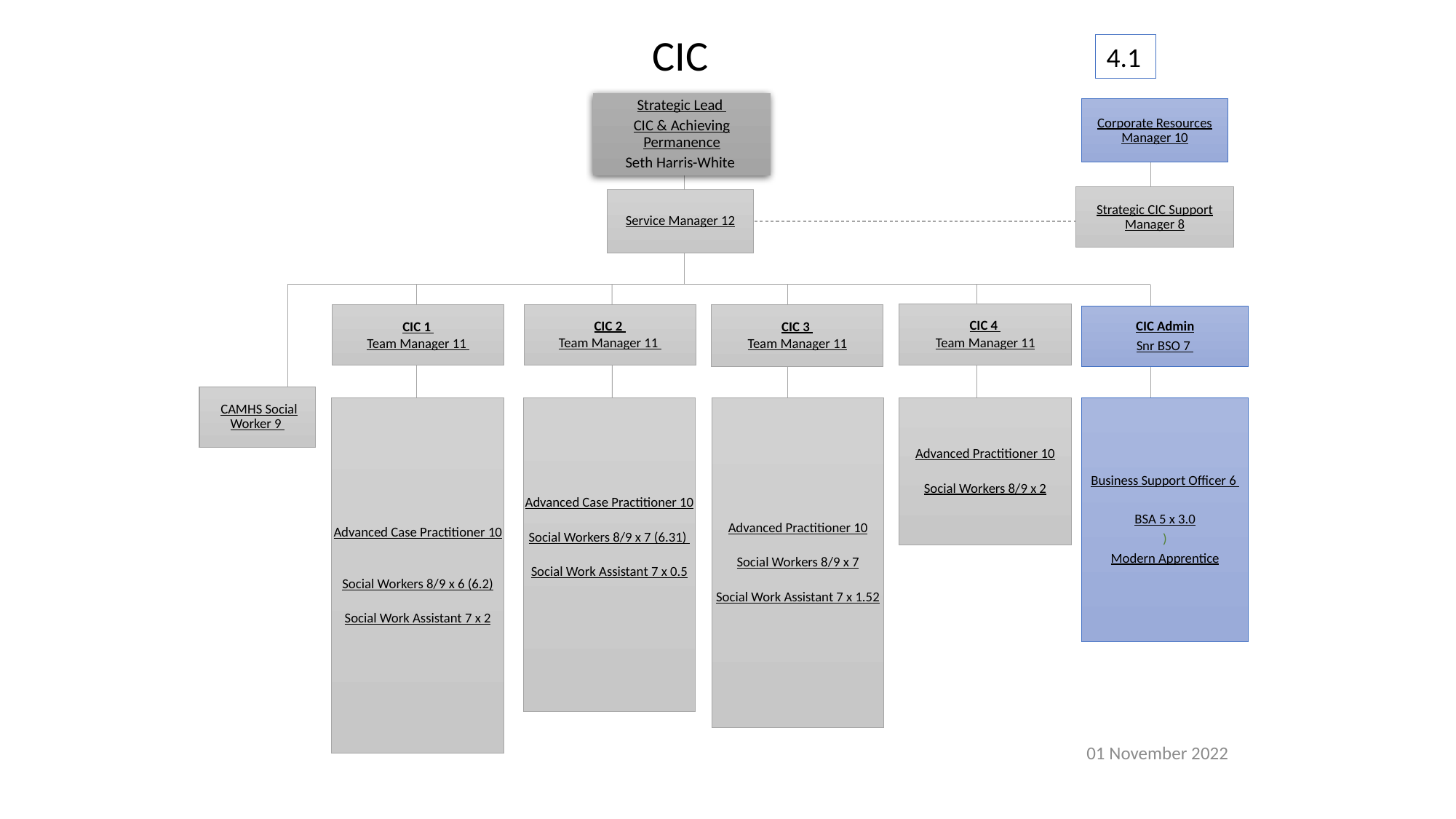

# CIC
4.1
Strategic Lead
CIC & Achieving Permanence
Seth Harris-White
Corporate Resources Manager 10
Strategic CIC Support Manager 8
Service Manager 12
CIC 3
Team Manager 11

CIC 1
Team Manager 11

CIC 2
Team Manager 11
Advanced Case Practitioner 10

Social Workers 8/9 x 6 (6.2)

Social Work Assistant 7 x 2
Advanced Practitioner 10

Social Workers 8/9 x 7

Social Work Assistant 7 x 1.52
Advanced Case Practitioner 10

Social Workers 8/9 x 7 (6.31)

Social Work Assistant 7 x 0.5

CIC 4
Team Manager 11
CIC Admin
Snr BSO 7
Business Support Officer 6

BSA 5 x 3.0
)
Modern Apprentice
 CAMHS Social Worker 9
Advanced Practitioner 10

Social Workers 8/9 x 2
01 November 2022